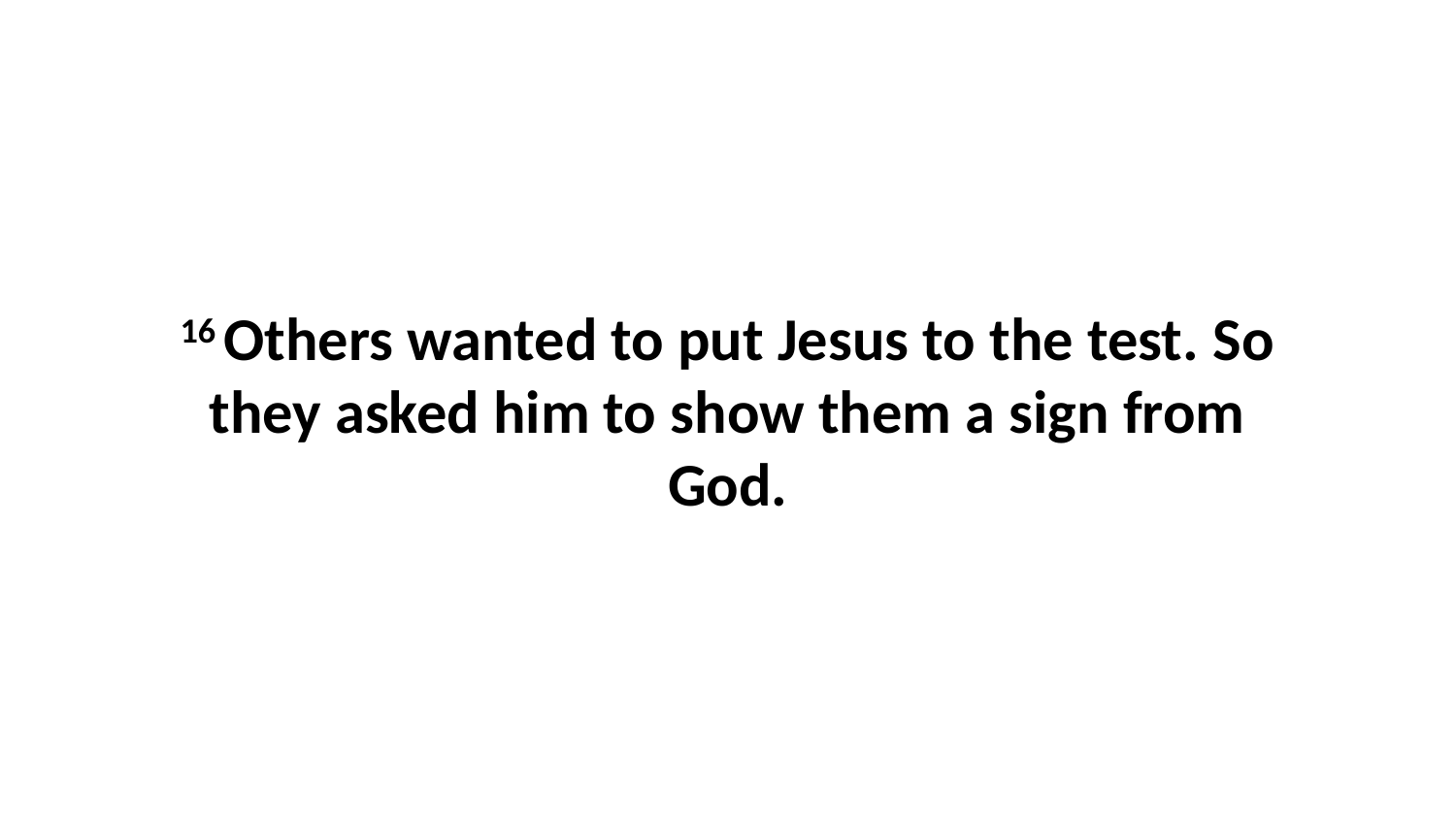

16 Others wanted to put Jesus to the test. So they asked him to show them a sign from God.